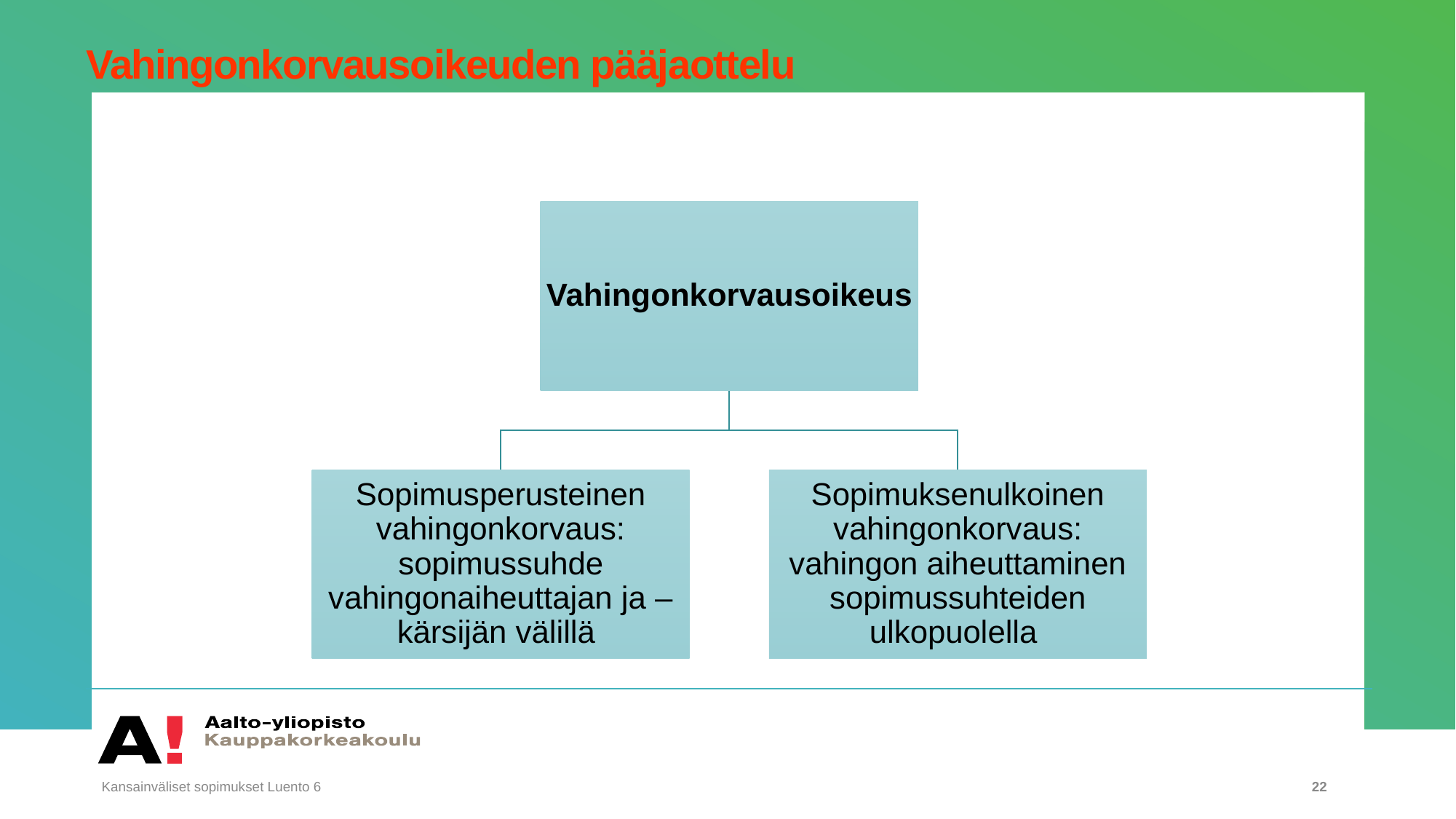

# Vahingonkorvausoikeuden pääjaottelu
Vahingonkorvausoikeus
Sopimusperusteinen vahingonkorvaus: sopimussuhde vahingonaiheuttajan ja –kärsijän välillä
Sopimuksenulkoinen vahingonkorvaus: vahingon aiheuttaminen sopimussuhteiden ulkopuolella
Kansainväliset sopimukset Luento 6
22